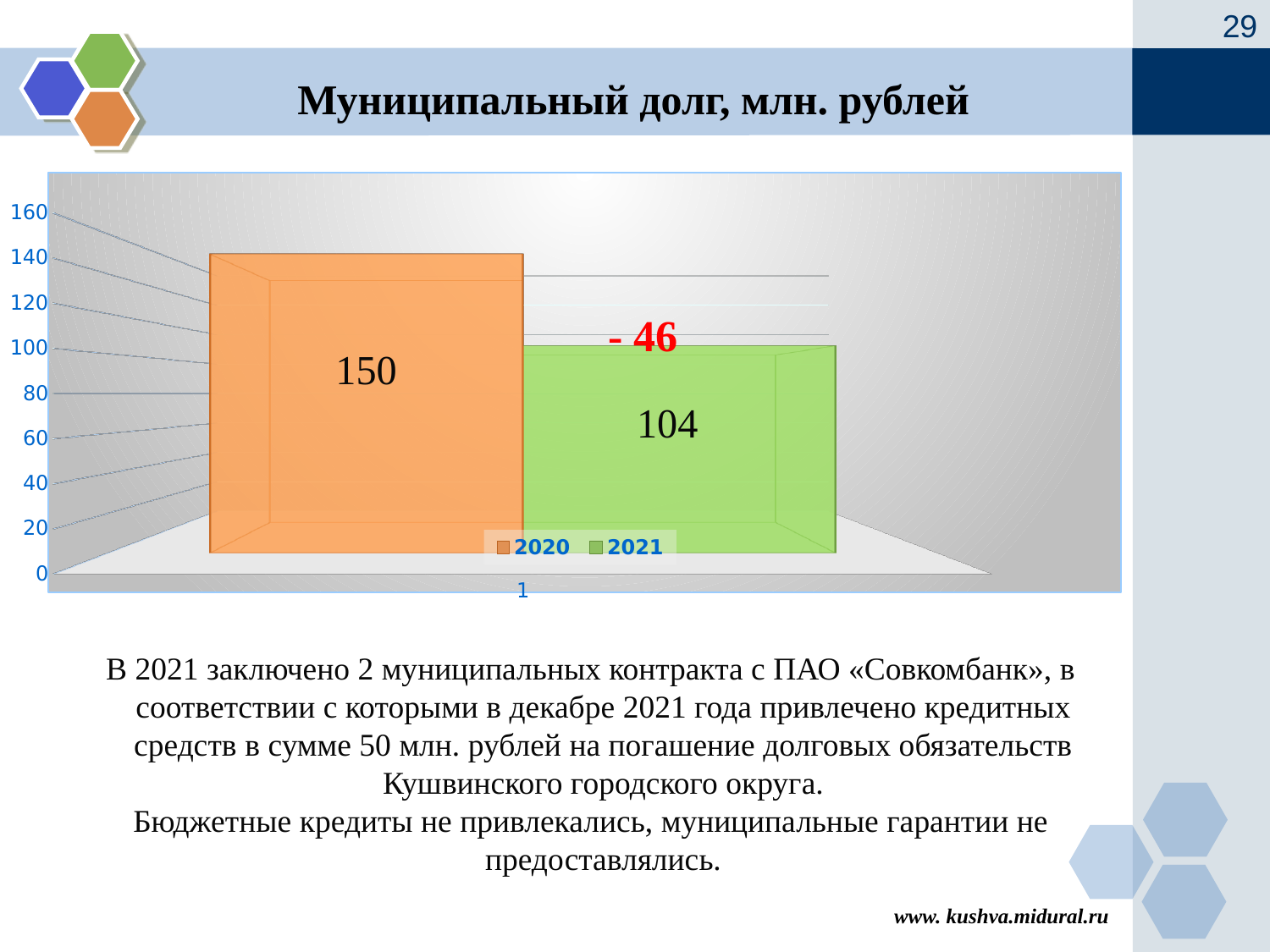

29
Муниципальный долг, млн. рублей

[unsupported chart]

 - 46
В 2021 заключено 2 муниципальных контракта с ПАО «Совкомбанк», в соответствии с которыми в декабре 2021 года привлечено кредитных средств в сумме 50 млн. рублей на погашение долговых обязательств Кушвинского городского округа.
Бюджетные кредиты не привлекались, муниципальные гарантии не предоставлялись.

www. kushva.midural.ru